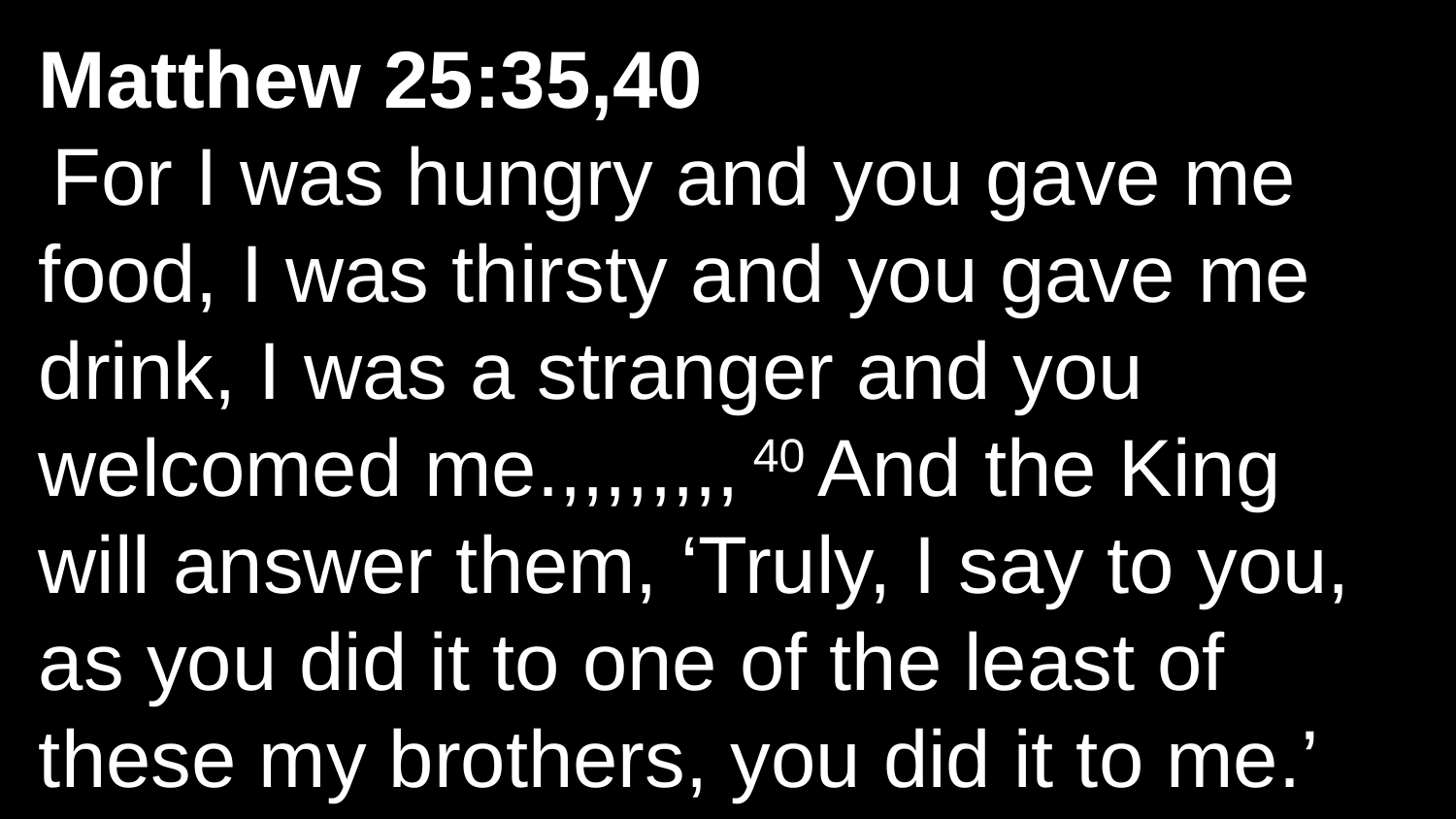

Matthew 25:35,40
 For I was hungry and you gave me food, I was thirsty and you gave me drink, I was a stranger and you welcomed me.,,,,,,,, 40 And the King will answer them, ‘Truly, I say to you, as you did it to one of the least of these my brothers, you did it to me.’